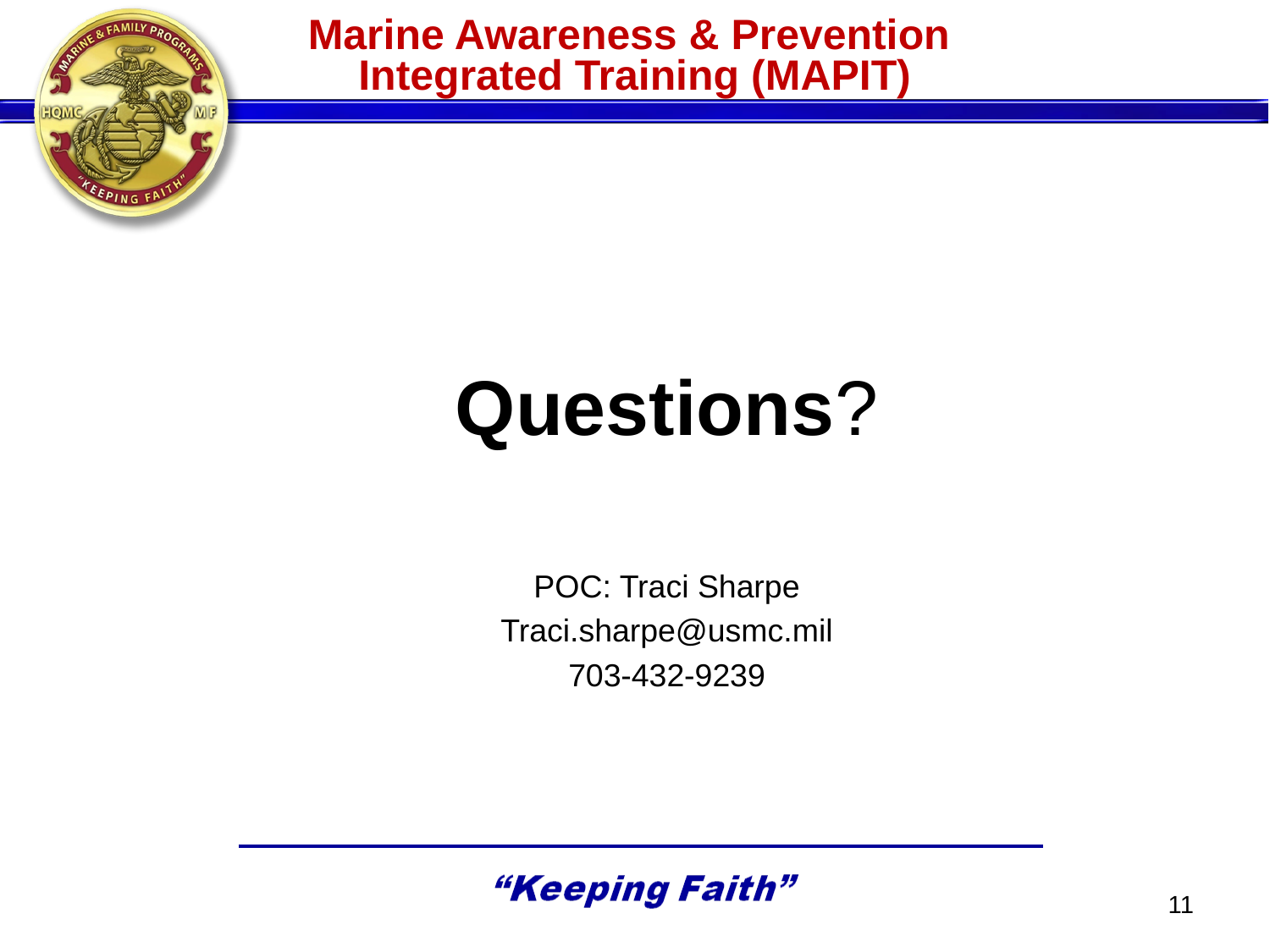

# Marine Awareness & Prevention Integrated Training (MAPIT)

Questions?

POC: Traci Sharpe
Traci.sharpe@usmc.mil
703-432-9239

11